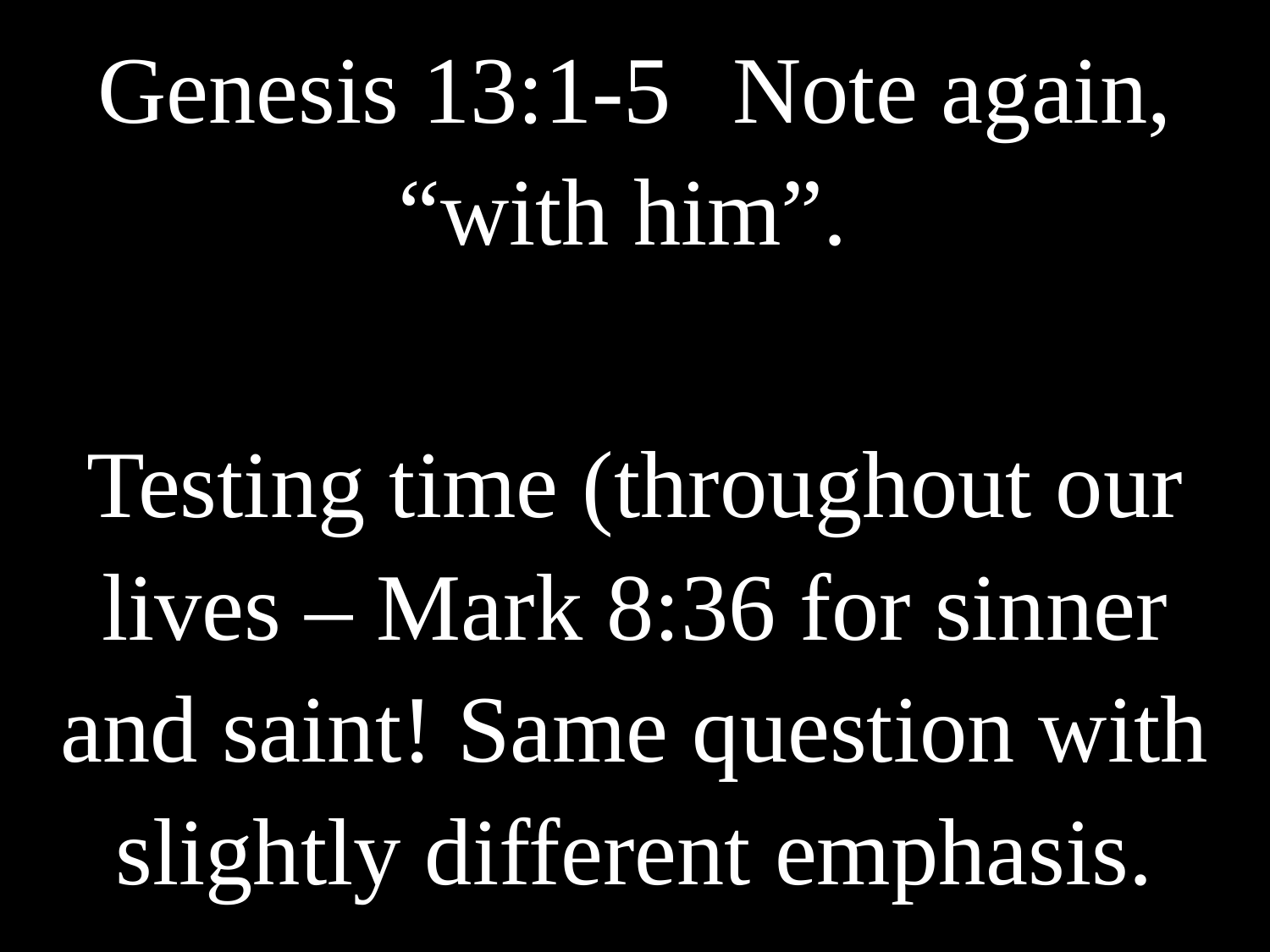

Genesis 13:1-5	Note again, “with him”.

Testing time (throughout our lives – Mark 8:36 for sinner and saint! Same question with slightly different emphasis.